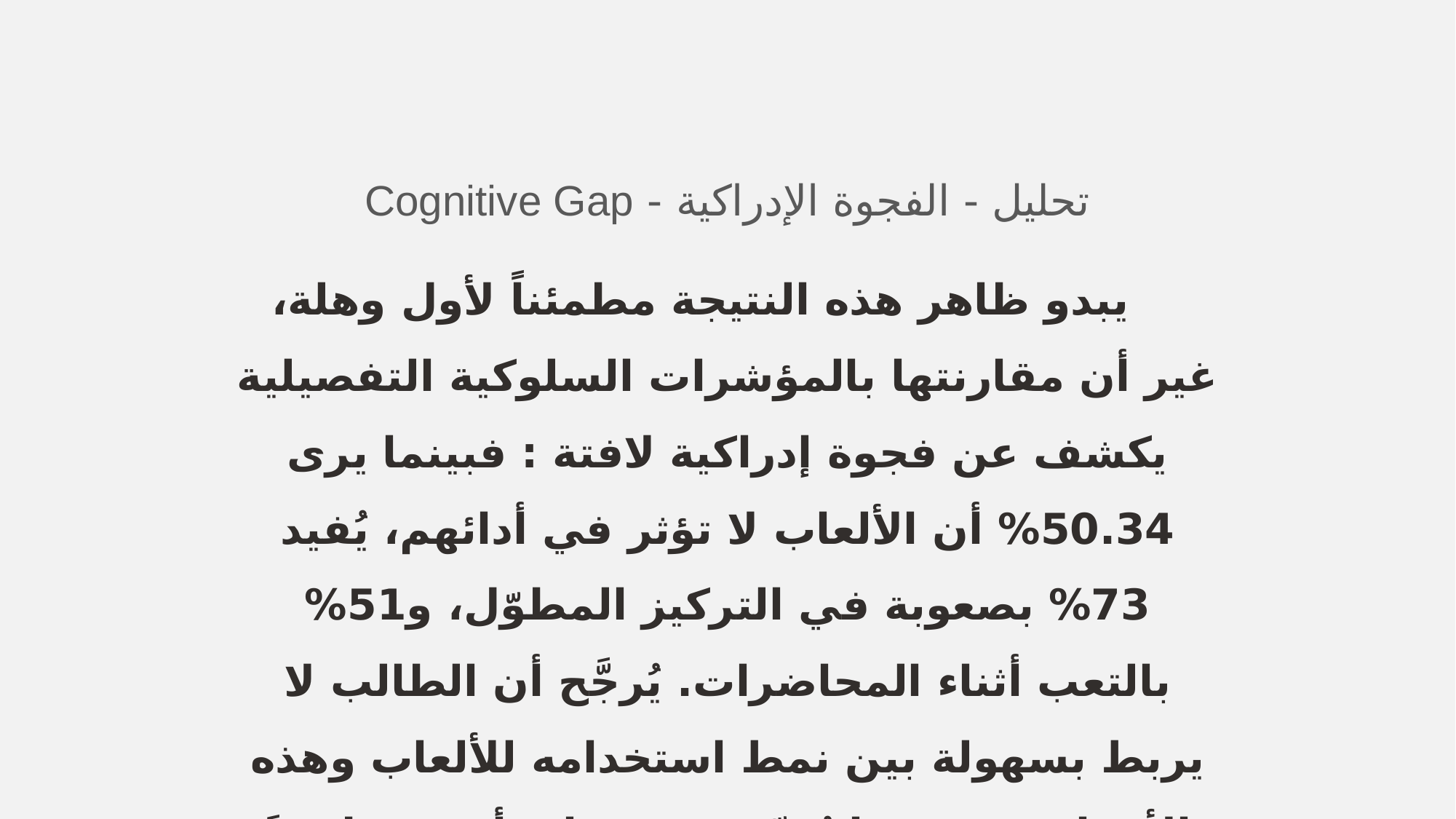

تحليل - الفجوة الإدراكية - Cognitive Gap
يبدو ظاهر هذه النتيجة مطمئناً لأول وهلة، غير أن مقارنتها بالمؤشرات السلوكية التفصيلية يكشف عن فجوة إدراكية لافتة : فبينما يرى 50.34% أن الألعاب لا تؤثر في أدائهم، يُفيد 73% بصعوبة في التركيز المطوّل، و51% بالتعب أثناء المحاضرات. يُرجَّح أن الطالب لا يربط بسهولة بين نمط استخدامه للألعاب وهذه الأعراض، وهو ما يُعدّ في حد ذاته أشد خطورةً من التأثير المُعلَن، لأنه يُقلّل من فرص المراجعة والتعديل الذاتي.